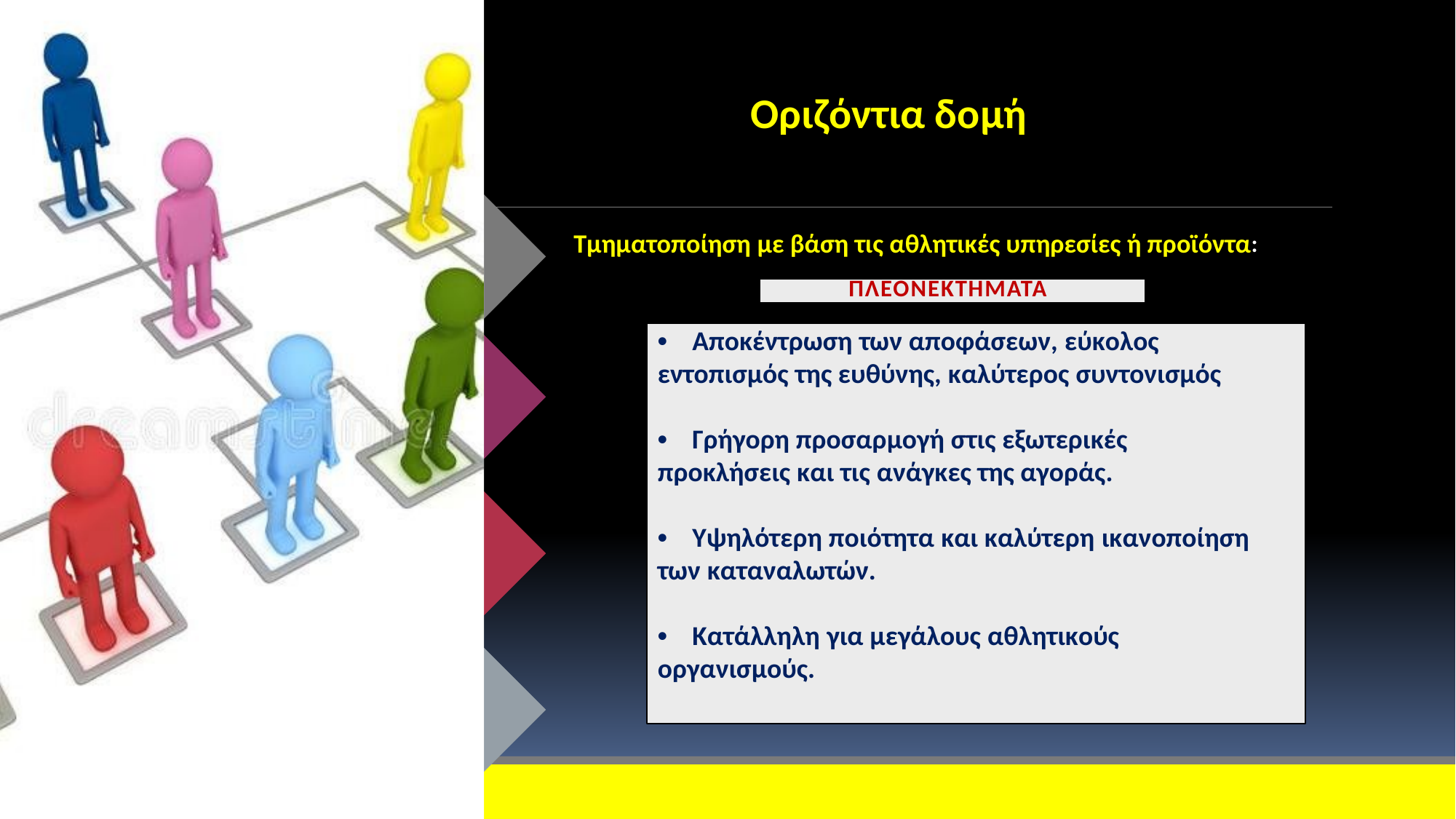

Οριζόντια δομή

Τμηματοποίηση με βάση τις αθλητικές υπηρεσίες ή προϊόντα:

ΠΛΕΟΝΕΚΤΗΜΑΤΑ

•   Αποκέντρωση των αποφάσεων, εύκολος εντοπισμός της ευθύνης, καλύτερος συντονισμός
•   Γρήγορη προσαρμογή στις εξωτερικές προκλήσεις και τις ανάγκες της αγοράς.
•   Υψηλότερη ποιότητα και καλύτερη ικανοποίηση των καταναλωτών.
•   Κατάλληλη για μεγάλους αθλητικούς οργανισμούς.